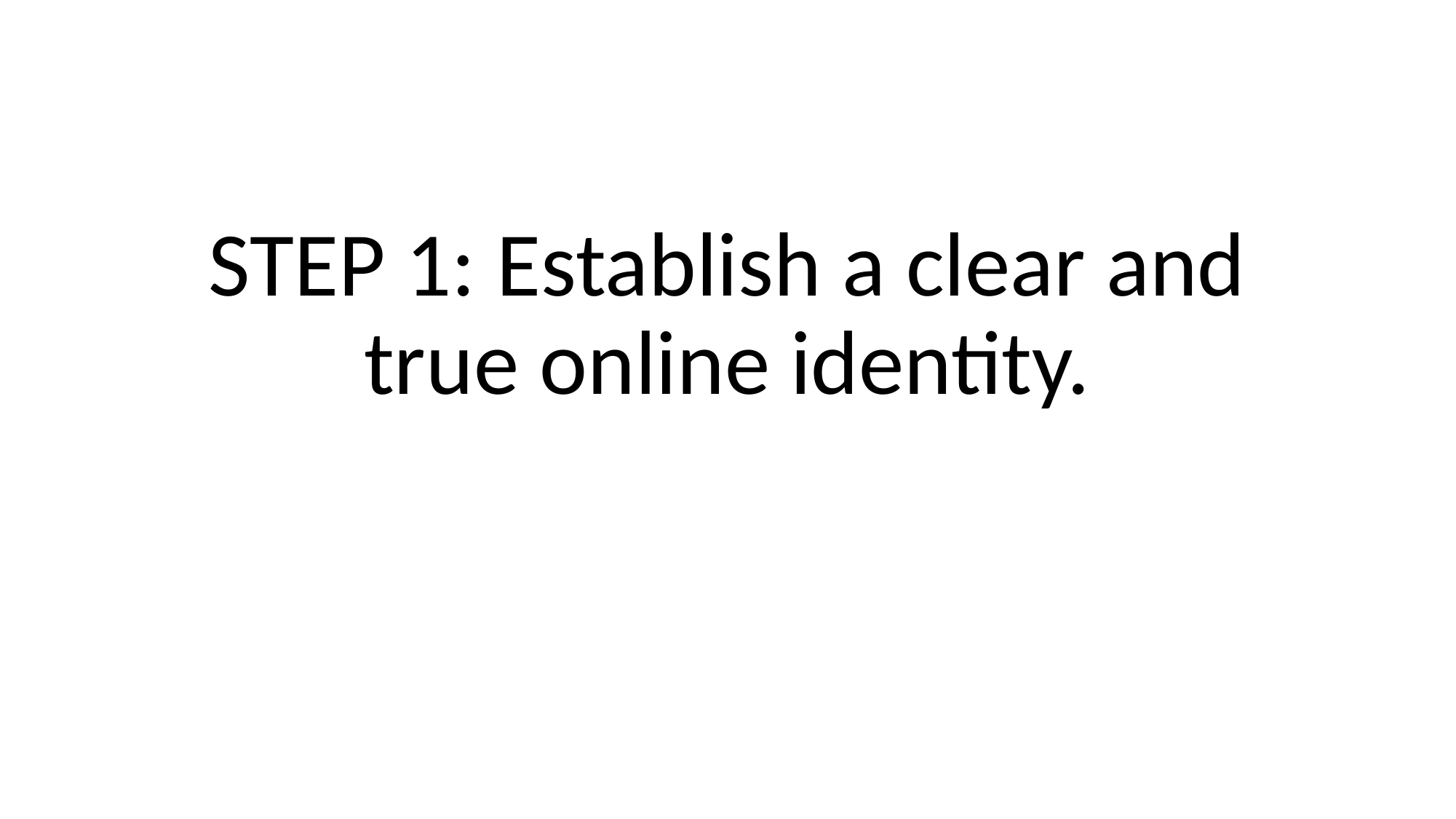

# STEP 1: Establish a clear and true online identity.